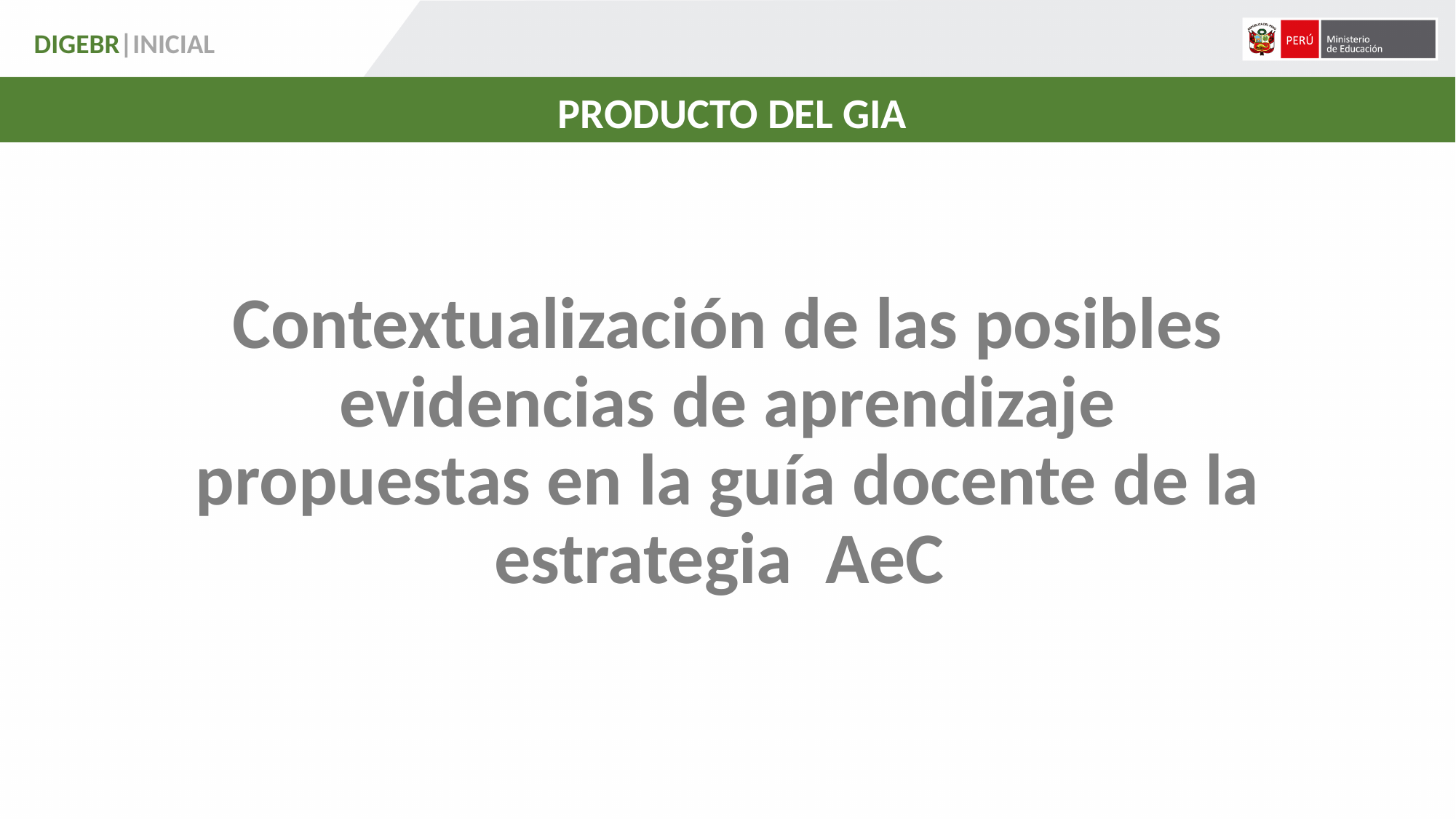

DIGEBR|INICIAL
 PRODUCTO DEL GIA

Contextualización de las posibles evidencias de aprendizaje propuestas en la guía docente de la estrategia  AeC